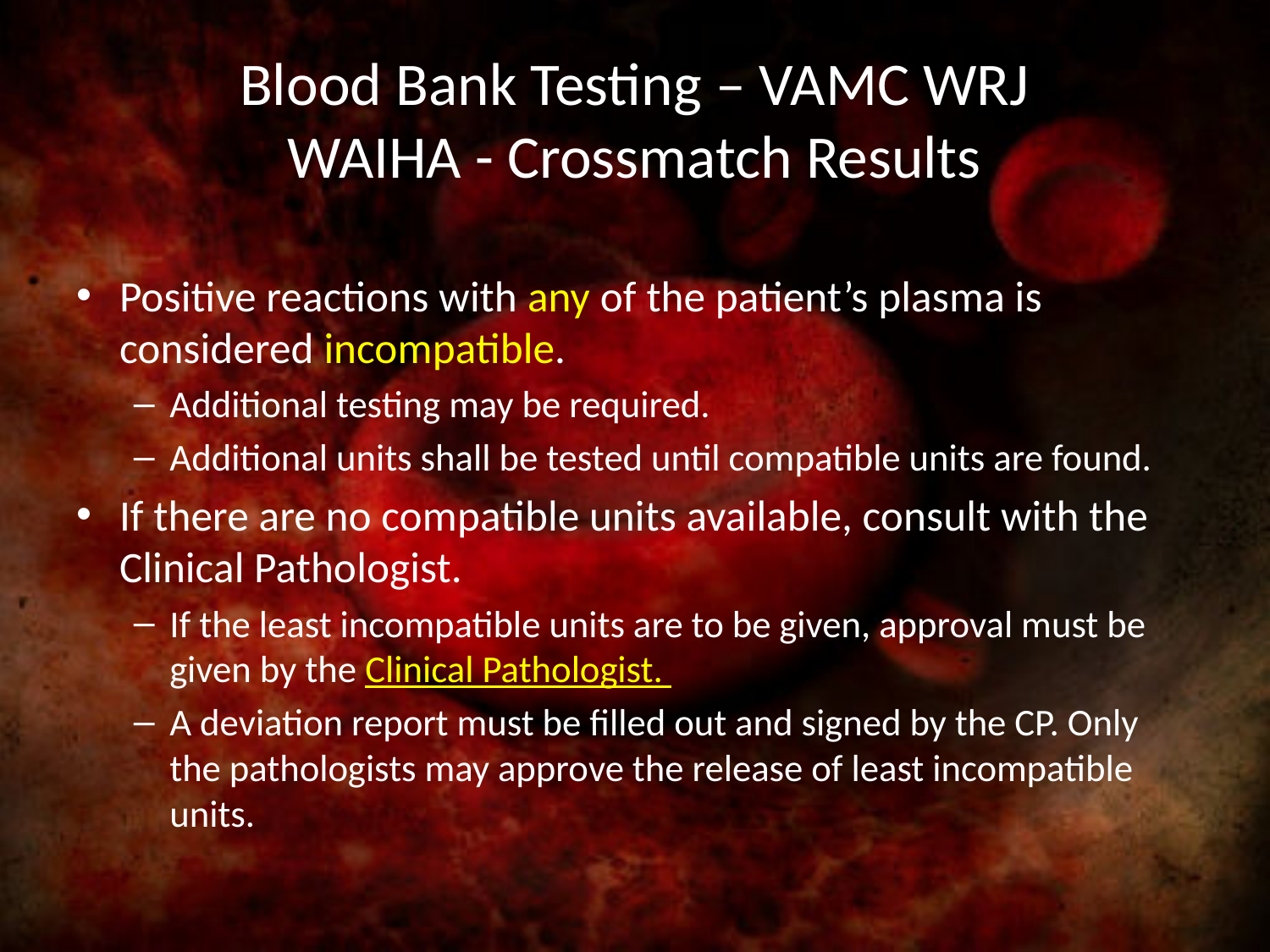

# Blood Bank Testing – VAMC WRJ WAIHA - Crossmatch Results

Positive reactions with any of the patient’s plasma is considered incompatible.
Additional testing may be required.
Additional units shall be tested until compatible units are found.
If there are no compatible units available, consult with the Clinical Pathologist.
If the least incompatible units are to be given, approval must be given by the Clinical Pathologist.
A deviation report must be filled out and signed by the CP. Only the pathologists may approve the release of least incompatible units.